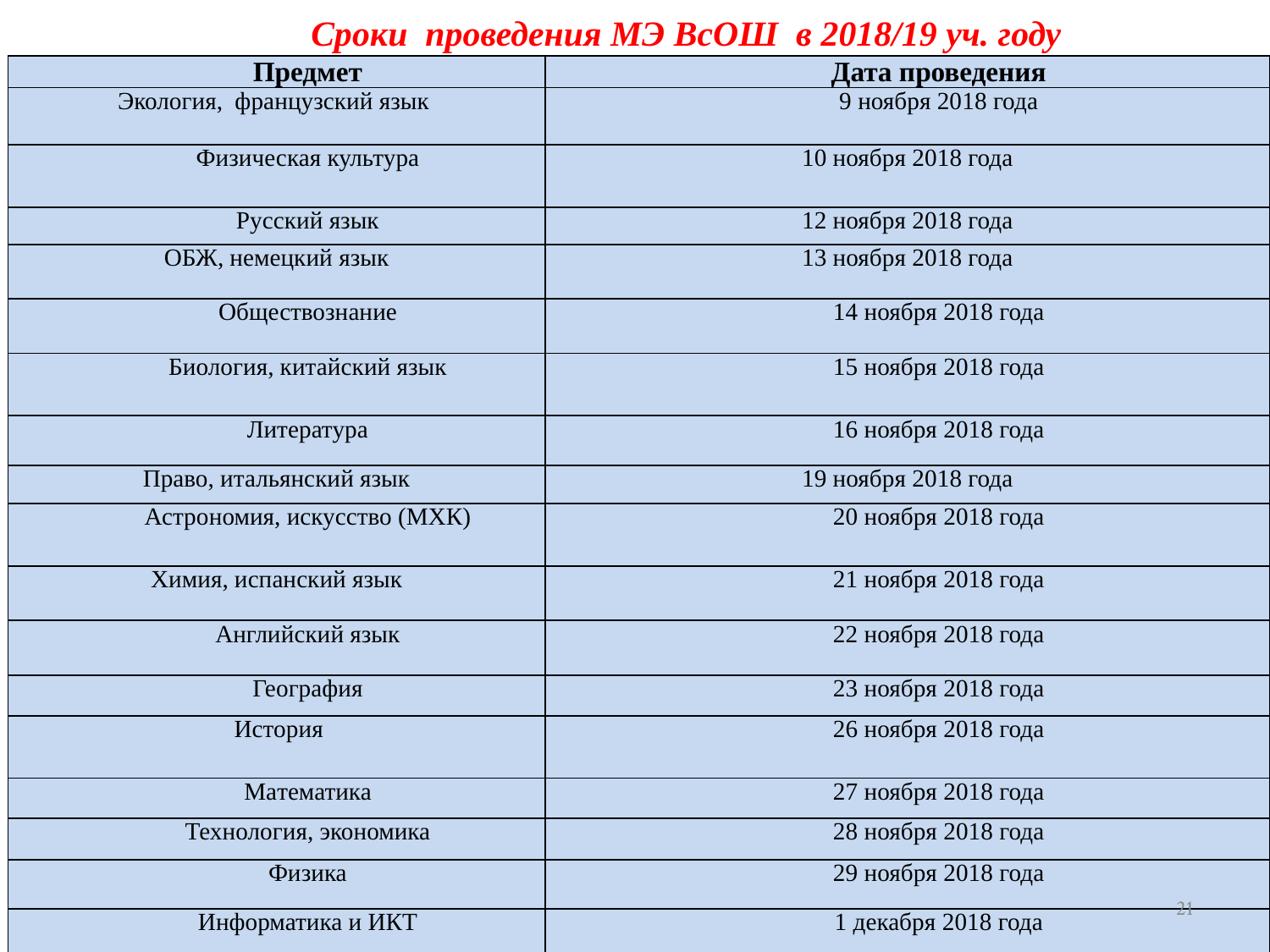

Сроки  проведения МЭ ВсОШ  в 2018/19 уч. году
#
| Предмет | Дата проведения |
| --- | --- |
| Экология, французский язык | 9 ноября 2018 года |
| Физическая культура | 10 ноября 2018 года |
| Русский язык | 12 ноября 2018 года |
| ОБЖ, немецкий язык | 13 ноября 2018 года |
| Обществознание | 14 ноября 2018 года |
| Биология, китайский язык | 15 ноября 2018 года |
| Литература | 16 ноября 2018 года |
| Право, итальянский язык | 19 ноября 2018 года |
| Астрономия, искусство (МХК) | 20 ноября 2018 года |
| Химия, испанский язык | 21 ноября 2018 года |
| Английский язык | 22 ноября 2018 года |
| География | 23 ноября 2018 года |
| История | 26 ноября 2018 года |
| Математика | 27 ноября 2018 года |
| Технология, экономика | 28 ноября 2018 года |
| Физика | 29 ноября 2018 года |
| Информатика и ИКТ | 1 декабря 2018 года |
21